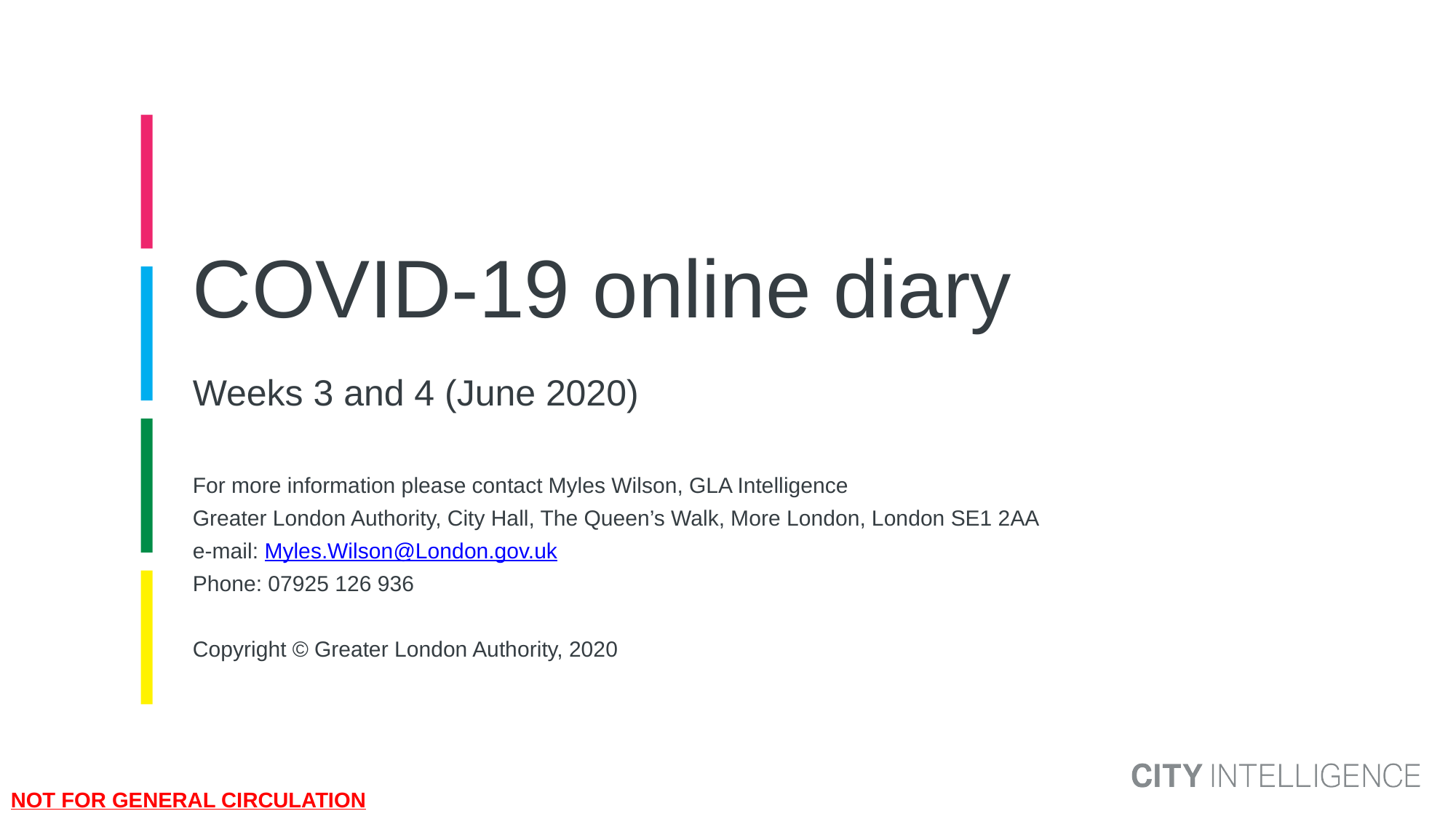

# COVID-19 online diary Weeks 3 and 4 (June 2020)
For more information please contact Myles Wilson, GLA Intelligence
Greater London Authority, City Hall, The Queen’s Walk, More London, London SE1 2AA
e-mail: Myles.Wilson@London.gov.uk
Phone: 07925 126 936

Copyright © Greater London Authority, 2020
NOT FOR GENERAL CIRCULATION